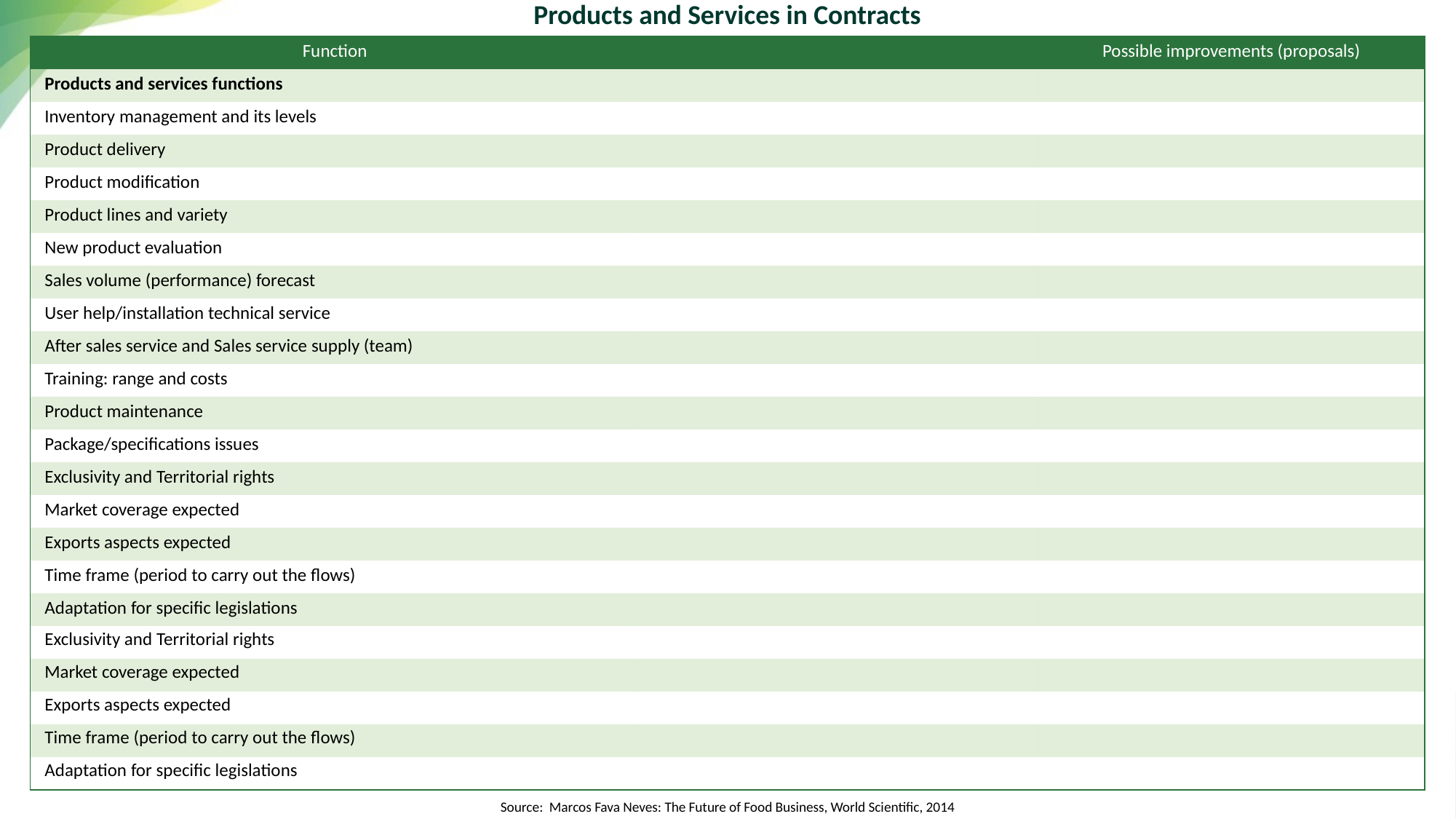

Products and Services in Contracts
| Function |  | Possible improvements (proposals) |
| --- | --- | --- |
| Products and services functions |  |  |
| Inventory management and its levels |  |  |
| Product delivery |  |  |
| Product modification |  |  |
| Product lines and variety |  |  |
| New product evaluation |  |  |
| Sales volume (performance) forecast |  |  |
| User help/installation technical service |  |  |
| After sales service and Sales service supply (team) |  |  |
| Training: range and costs |  |  |
| Product maintenance |  |  |
| Package/specifications issues |  |  |
| Exclusivity and Territorial rights |  |  |
| Market coverage expected |  |  |
| Exports aspects expected |  |  |
| Time frame (period to carry out the flows) |  |  |
| Adaptation for specific legislations |  |  |
| Exclusivity and Territorial rights |  |  |
| Market coverage expected |  |  |
| Exports aspects expected |  |  |
| Time frame (period to carry out the flows) |  |  |
| Adaptation for specific legislations |  |  |

Source:  Marcos Fava Neves: The Future of Food Business, World Scientific, 2014